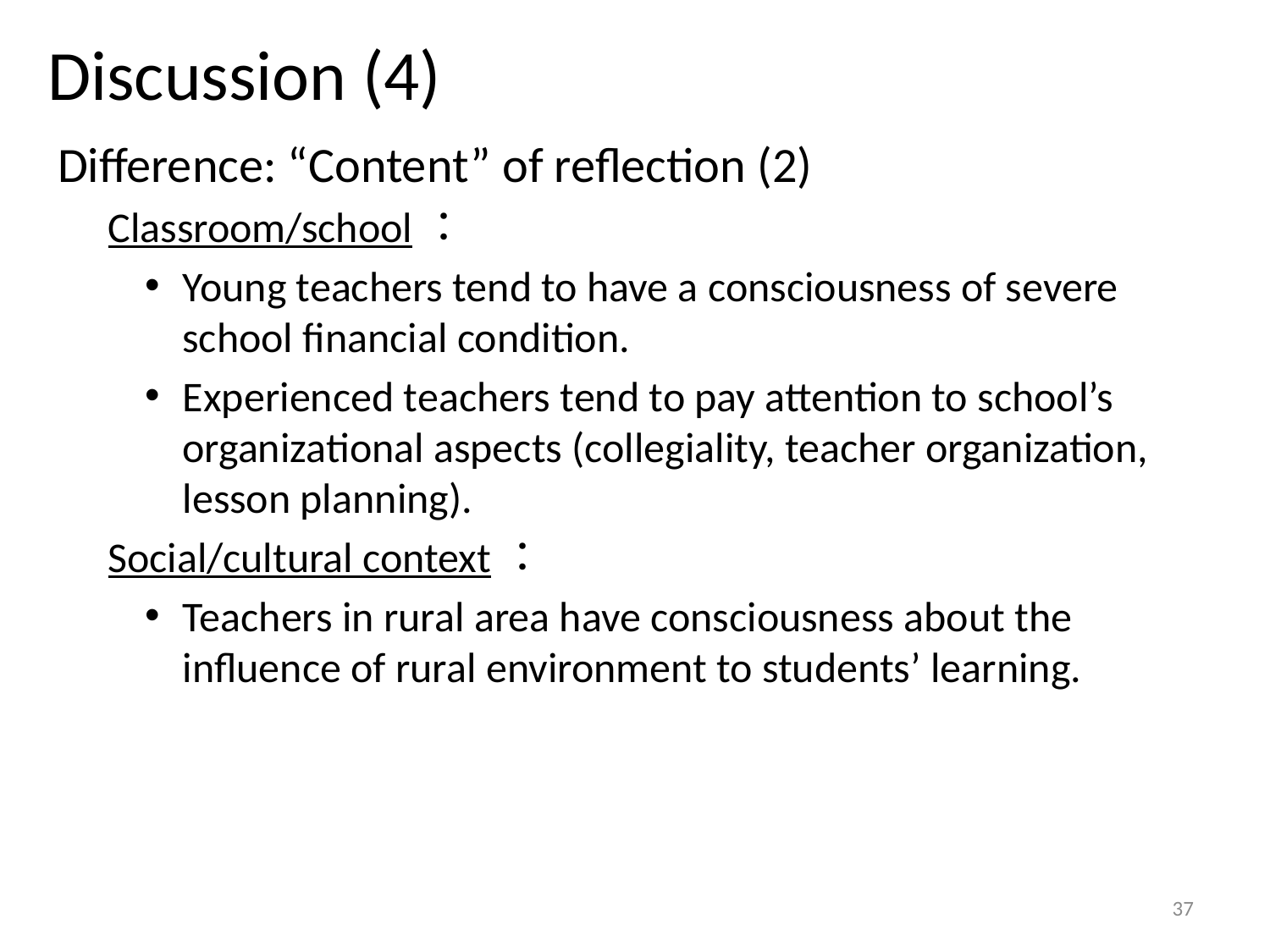

# Discussion (4)
Difference: “Content” of reflection (2)
Classroom/school：
Young teachers tend to have a consciousness of severe school financial condition.
Experienced teachers tend to pay attention to school’s organizational aspects (collegiality, teacher organization, lesson planning).
Social/cultural context：
Teachers in rural area have consciousness about the influence of rural environment to students’ learning.
37